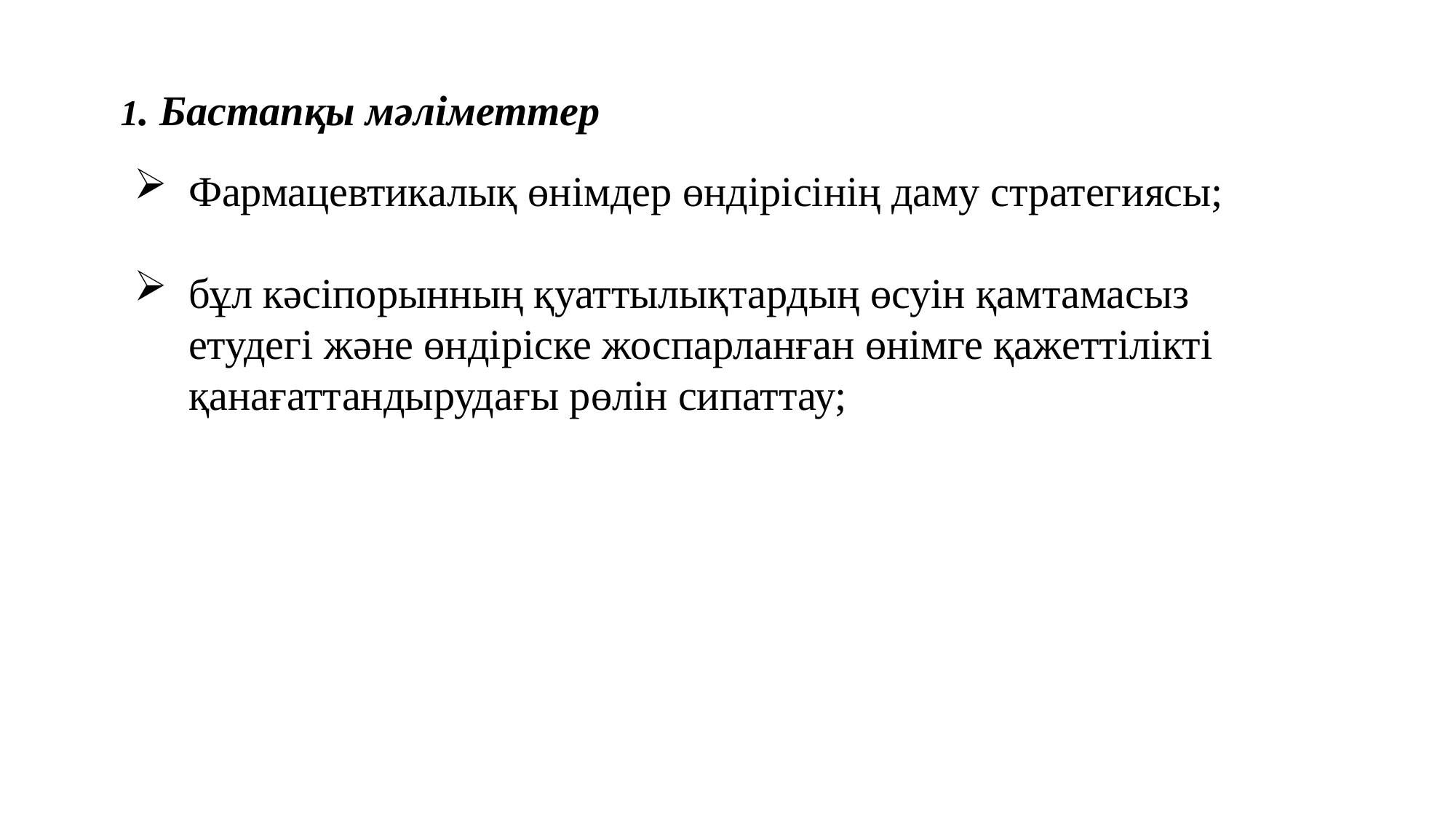

1. Бастапқы мәліметтер
Фармацевтикалық өнімдер өндірісінің даму стратегиясы;

бұл кәсіпорынның қуаттылықтардың өсуін қамтамасыз етудегі және өндіріске жоспарланған өнімге қажеттілікті қанағаттандырудағы рөлін сипаттау;